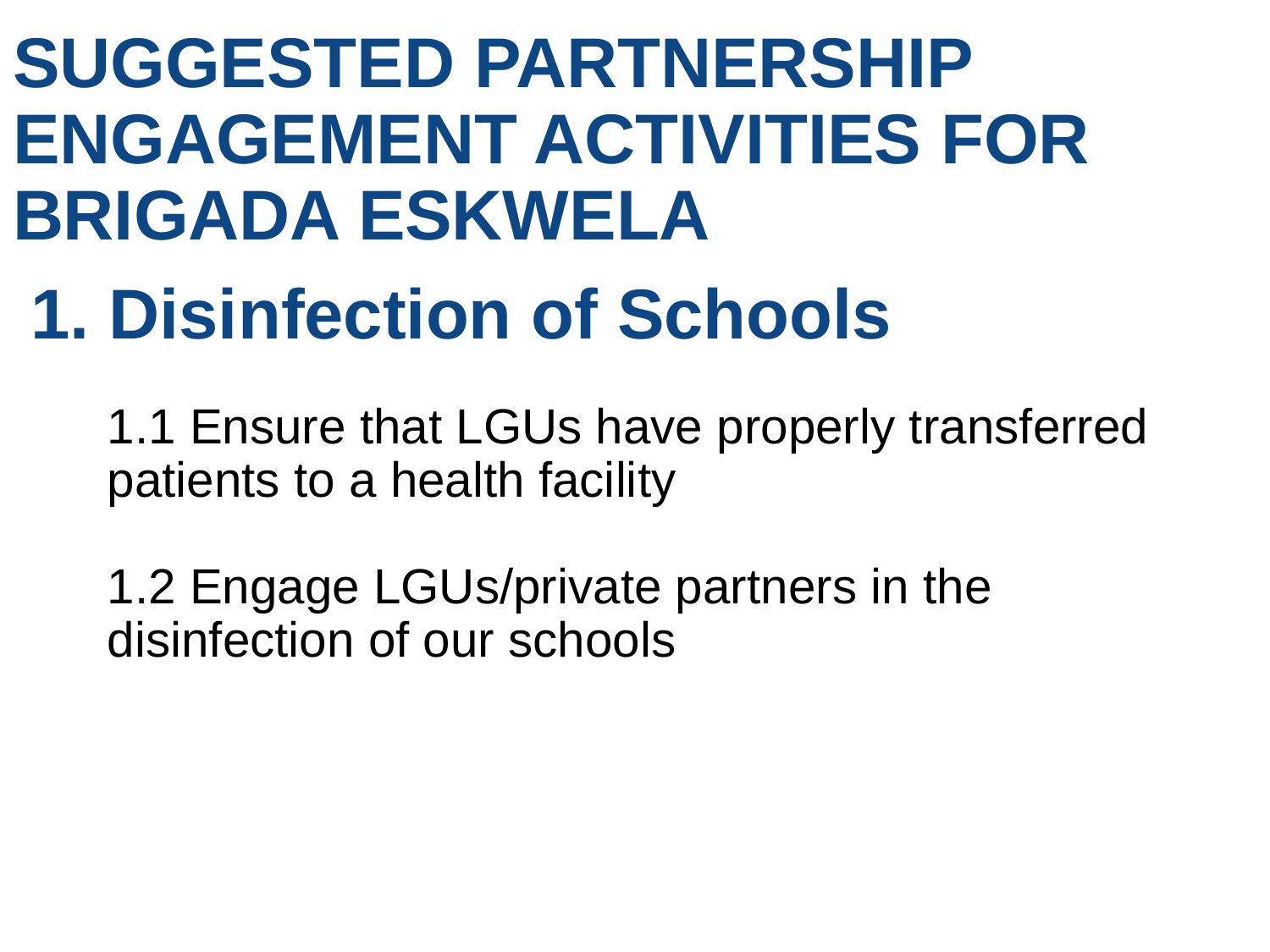

SUGGESTED PARTNERSHIP ENGAGEMENT ACTIVITIES FOR BRIGADA ESKWELA
# 1. Disinfection of Schools
1.1 Ensure that LGUs have properly transferred patients to a health facility

1.2 Engage LGUs/private partners in the disinfection of our schools